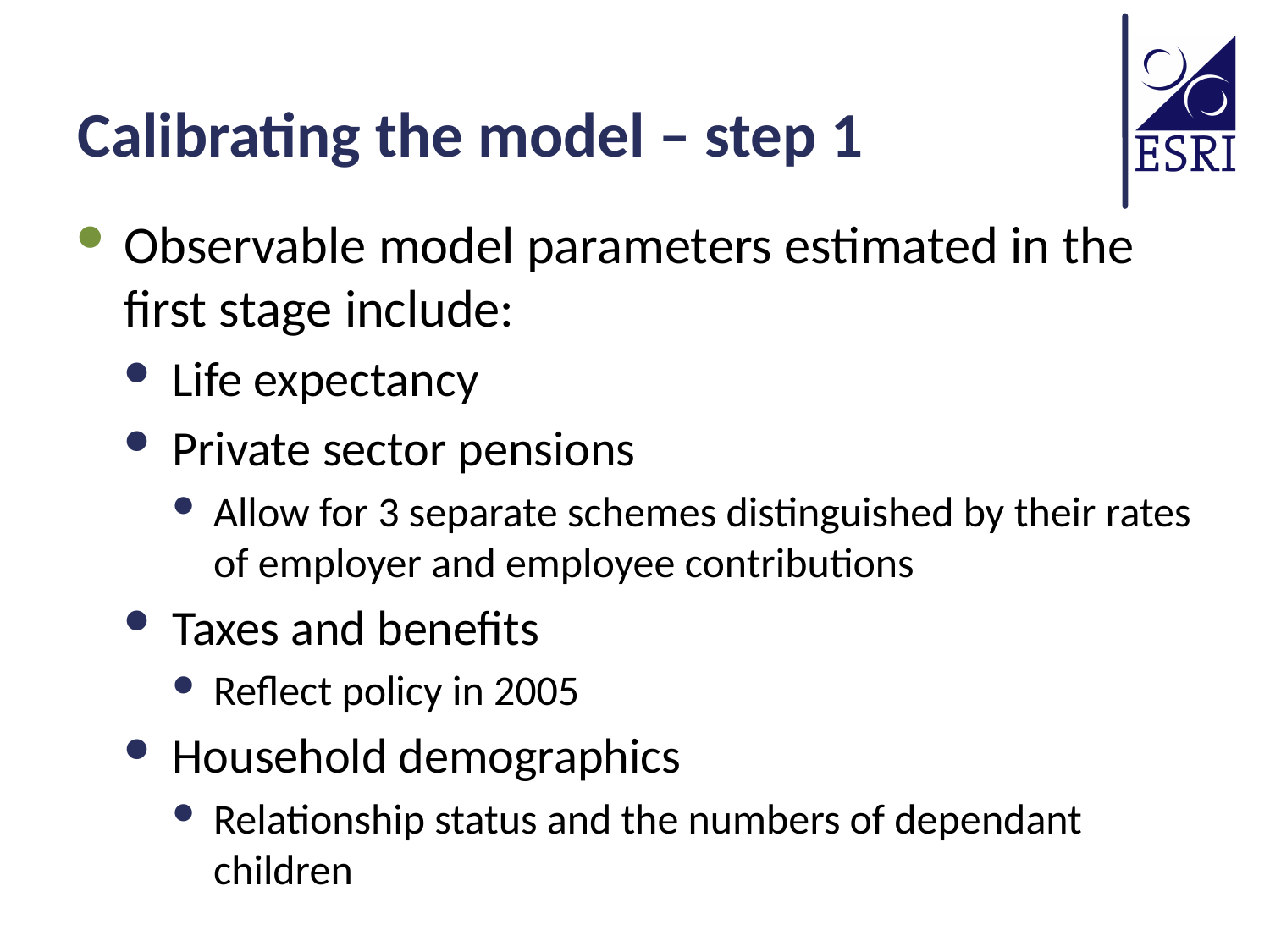

# Calibrating the model – step 1
Observable model parameters estimated in the first stage include:
Life expectancy
Private sector pensions
Allow for 3 separate schemes distinguished by their rates of employer and employee contributions
Taxes and benefits
Reflect policy in 2005
Household demographics
Relationship status and the numbers of dependant children